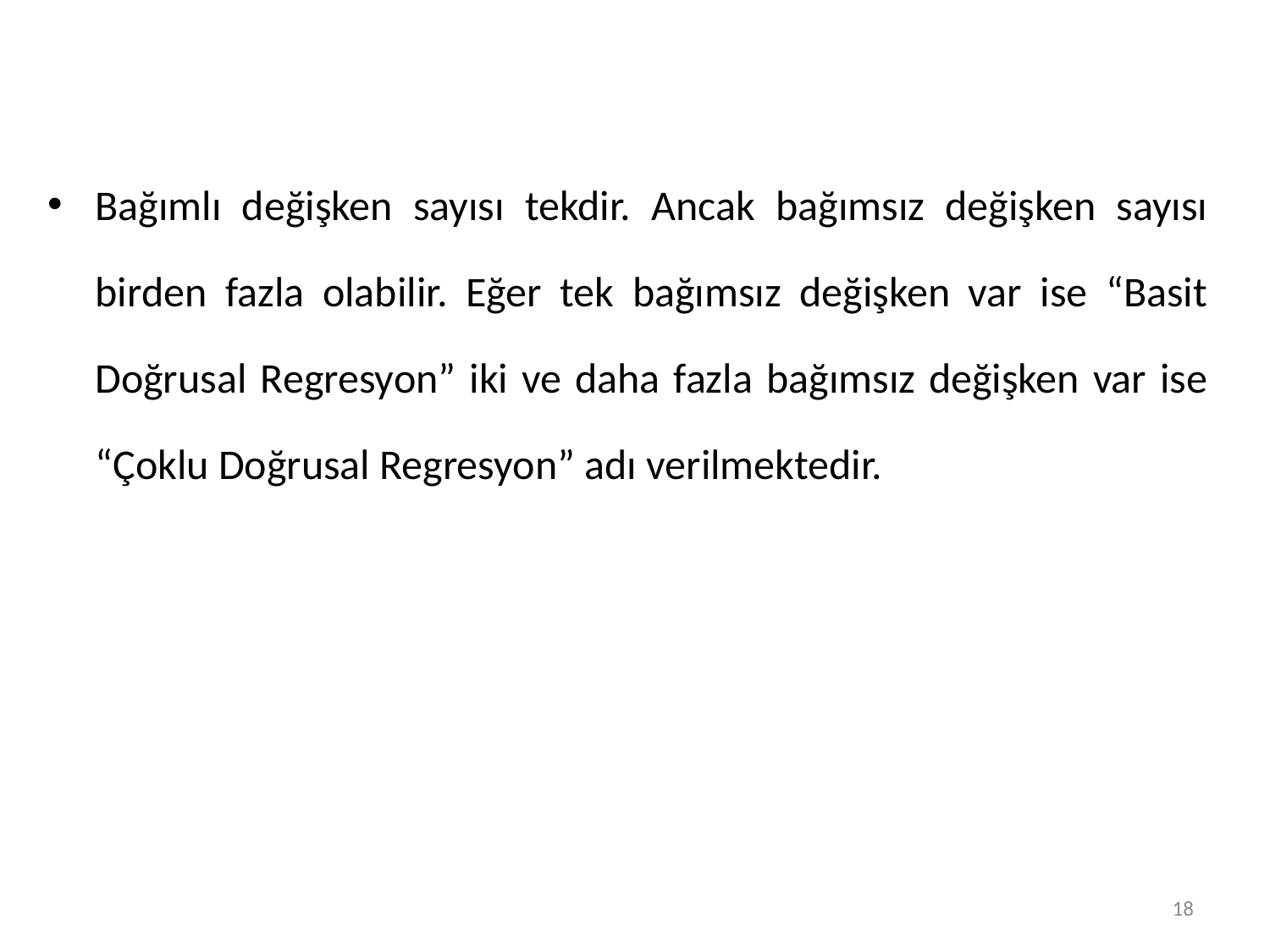

Bağımlı değişken sayısı tekdir. Ancak bağımsız değişken sayısı birden fazla olabilir. Eğer tek bağımsız değişken var ise “Basit Doğrusal Regresyon” iki ve daha fazla bağımsız değişken var ise “Çoklu Doğrusal Regresyon” adı verilmektedir.

18